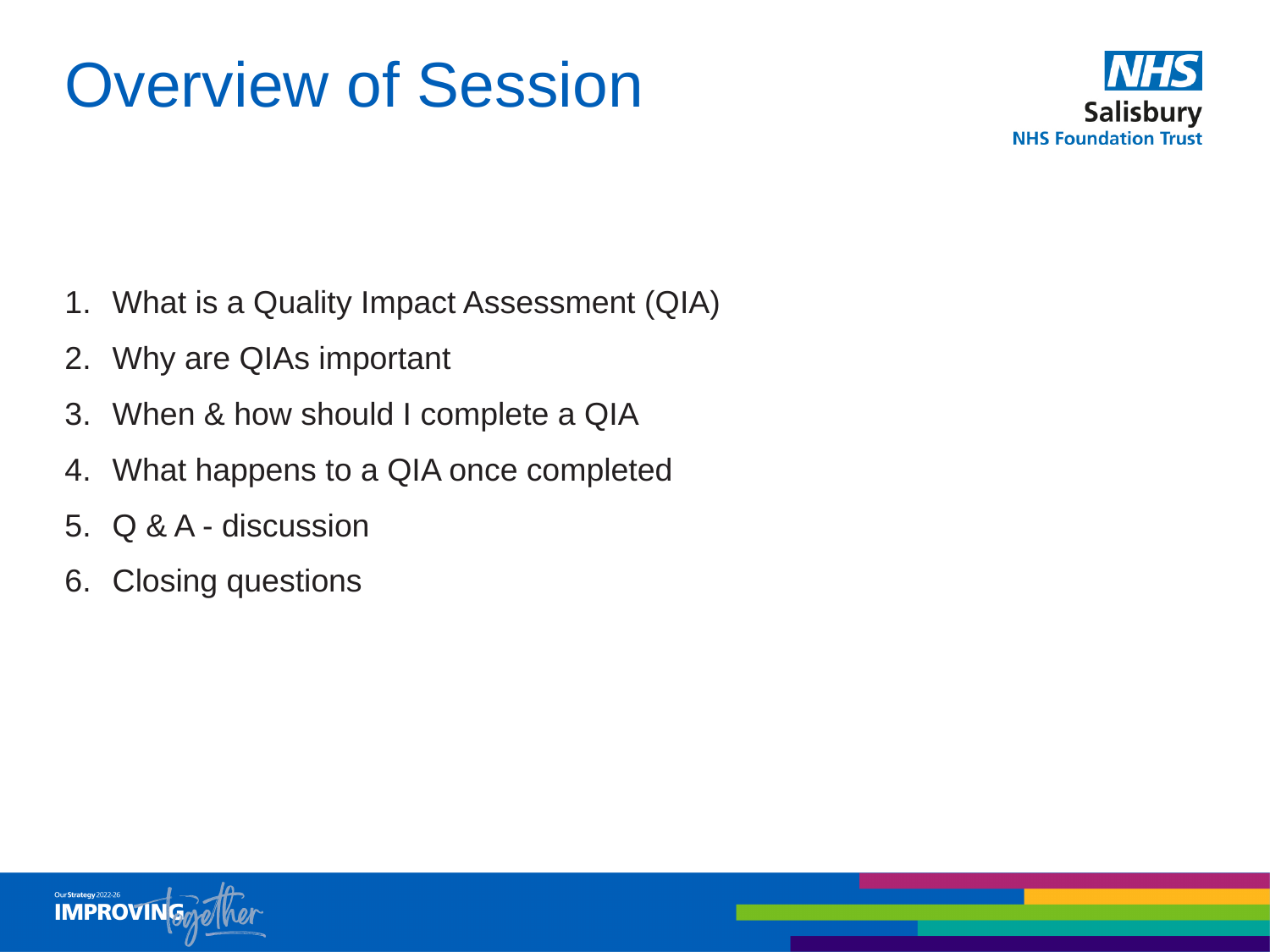

# Overview of Session
What is a Quality Impact Assessment (QIA)
Why are QIAs important
When & how should I complete a QIA
What happens to a QIA once completed
Q & A - discussion
Closing questions